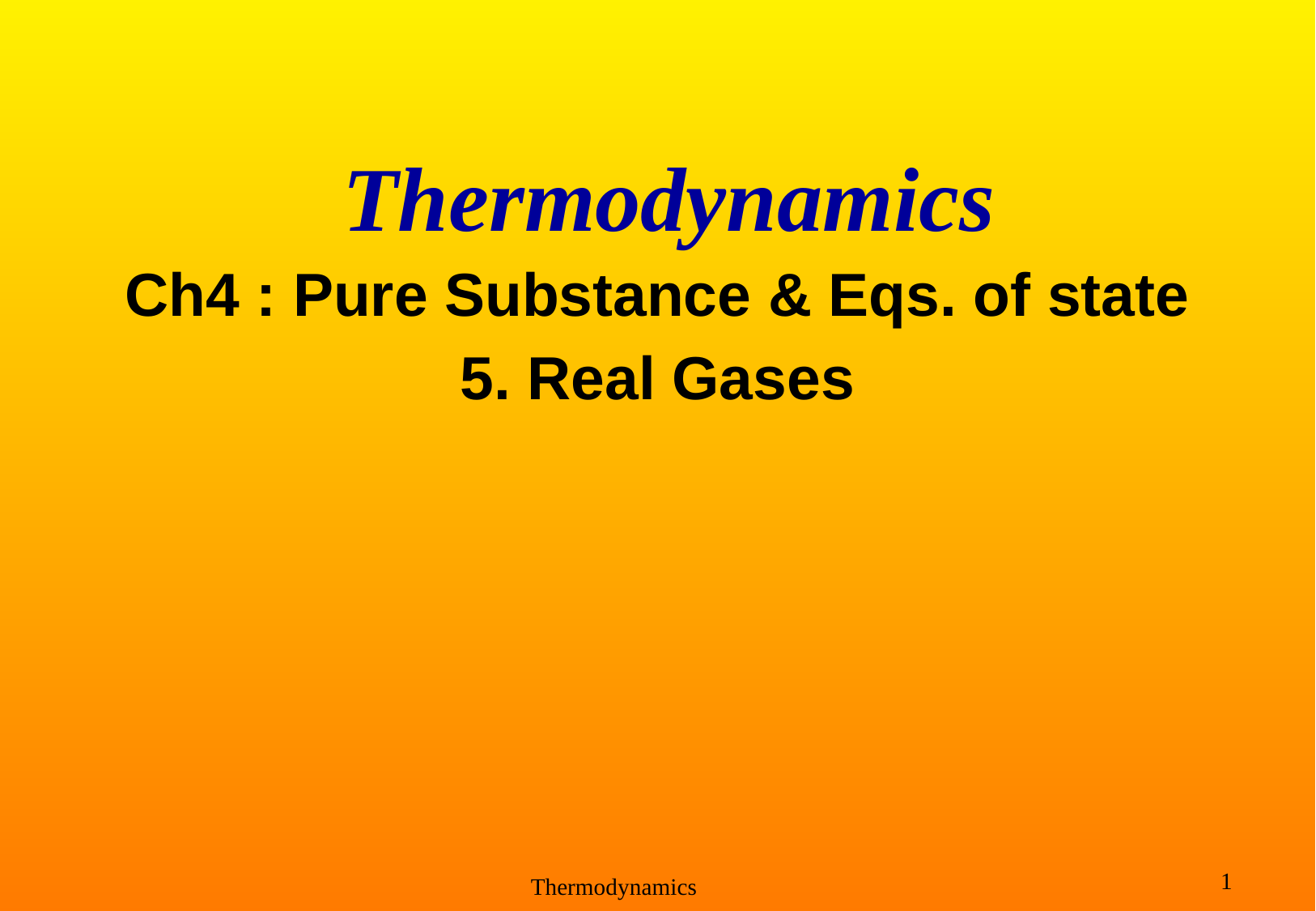

# Thermodynamics
Ch4 : Pure Substance & Eqs. of state
5. Real Gases